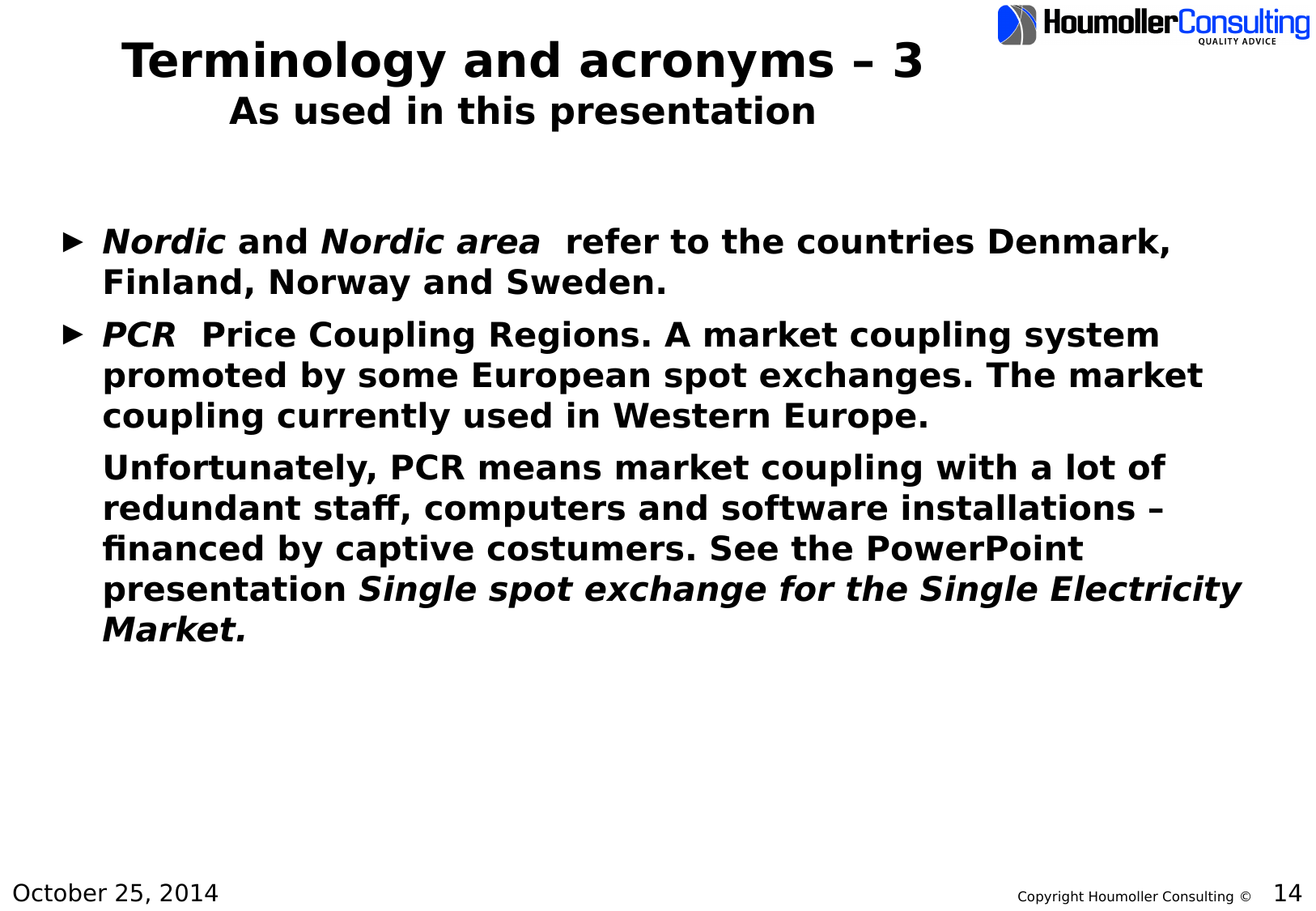

# Terminology and acronyms – 3 As used in this presentation
Nordic and Nordic area  refer to the countries Denmark, Finland, Norway and Sweden.
PCR  Price Coupling Regions. A market coupling system promoted by some European spot exchanges. The market coupling currently used in Western Europe.
	Unfortunately, PCR means market coupling with a lot of redundant staff, computers and software installations – financed by captive costumers. See the PowerPoint presentation Single spot exchange for the Single Electricity Market.
October 25, 2014
14